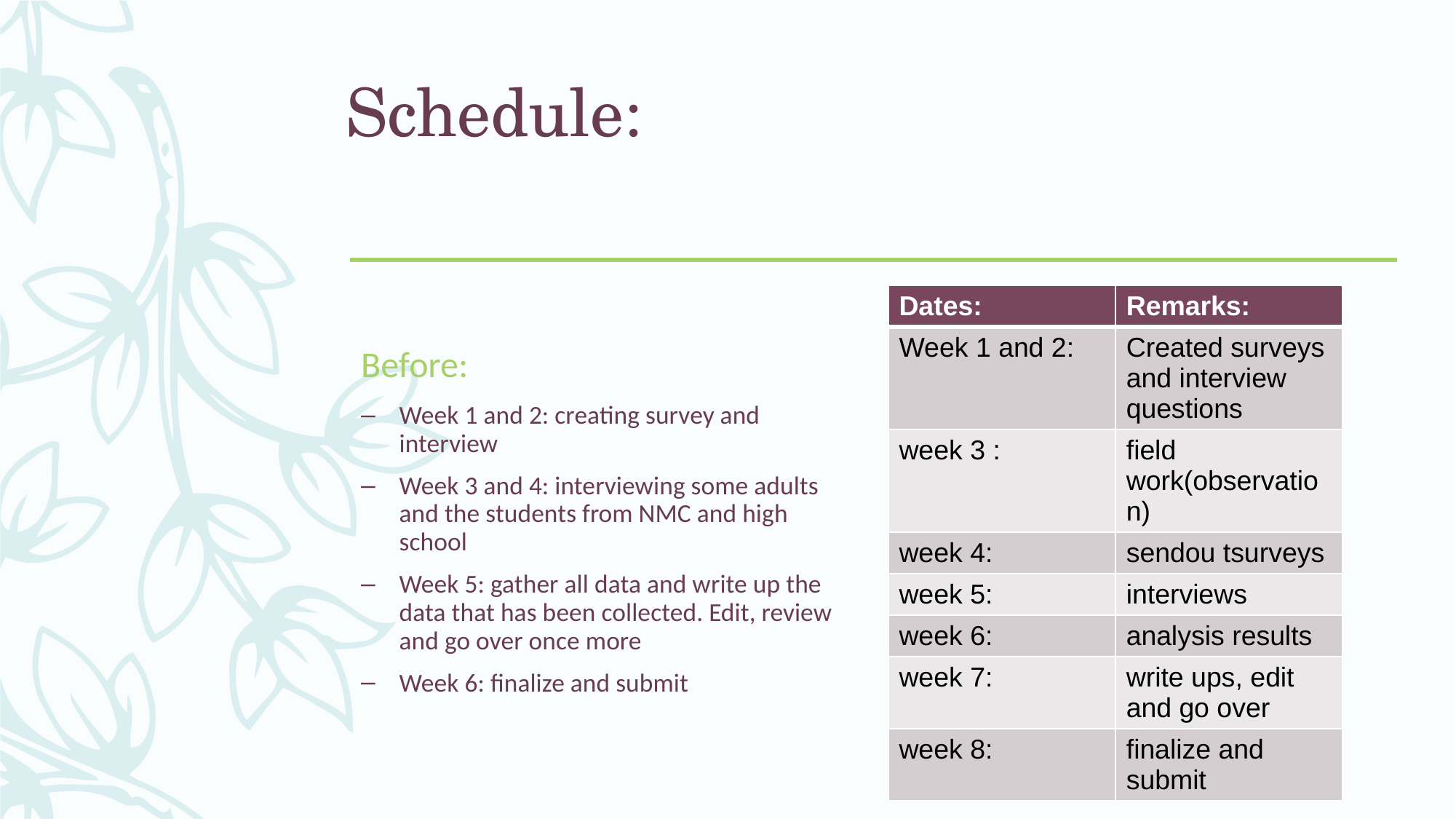

# Schedule:
| Dates: | Remarks: |
| --- | --- |
| Week 1 and 2: | Created surveys and interview questions |
| week 3 : | field work(observation) |
| week 4: | sendou tsurveys |
| week 5: | interviews |
| week 6: | analysis results |
| week 7: | write ups, edit and go over |
| week 8: | finalize and submit |
Before:
After:
Week 1 and 2: creating survey and interview
Week 3 and 4: interviewing some adults and the students from NMC and high school
Week 5: gather all data and write up the data that has been collected. Edit, review and go over once more
Week 6: finalize and submit